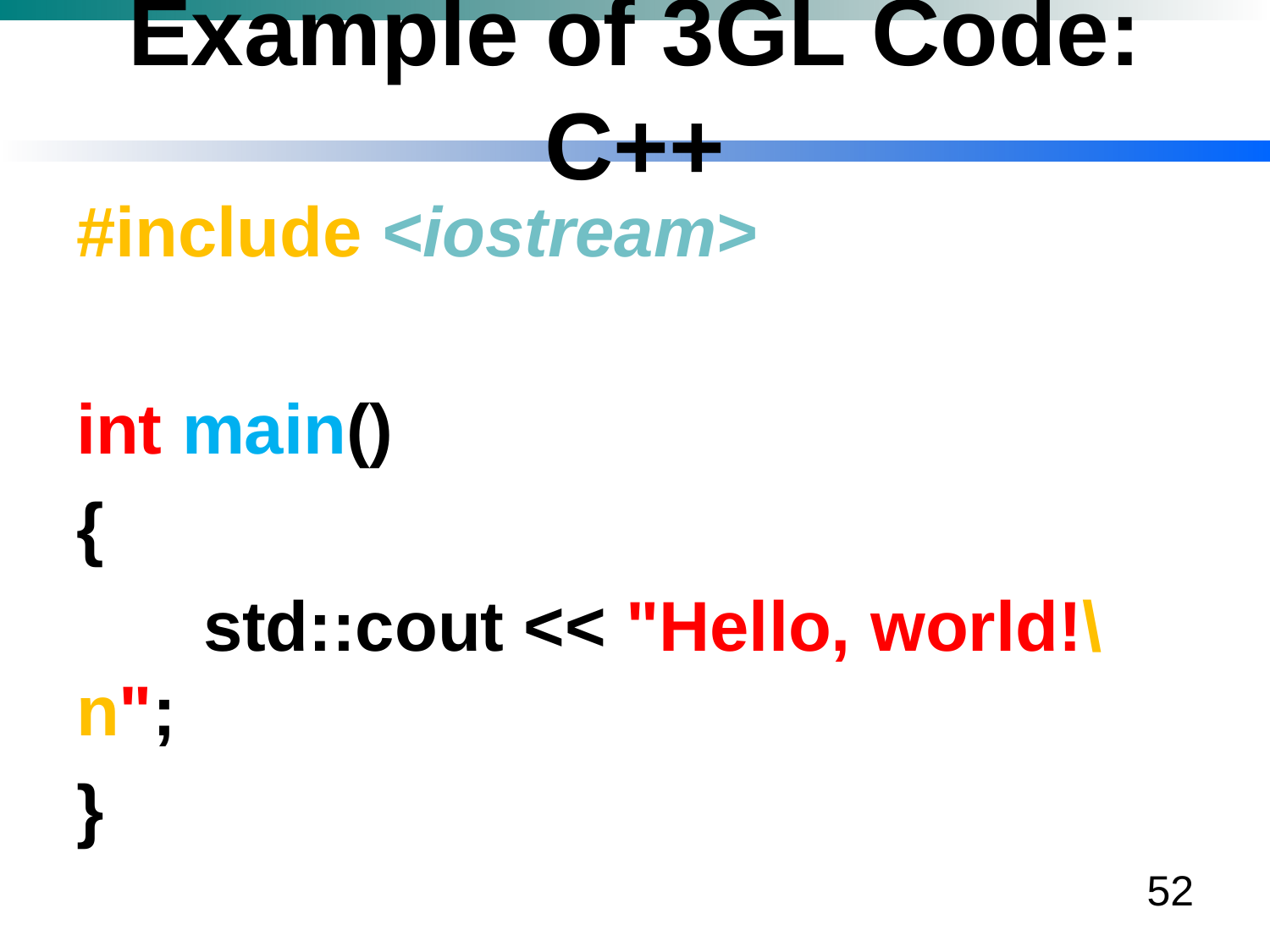

# Example of 3GL Code: C++
#include <iostream>

int main()
{
	std::cout << "Hello, world!\n";
}
52